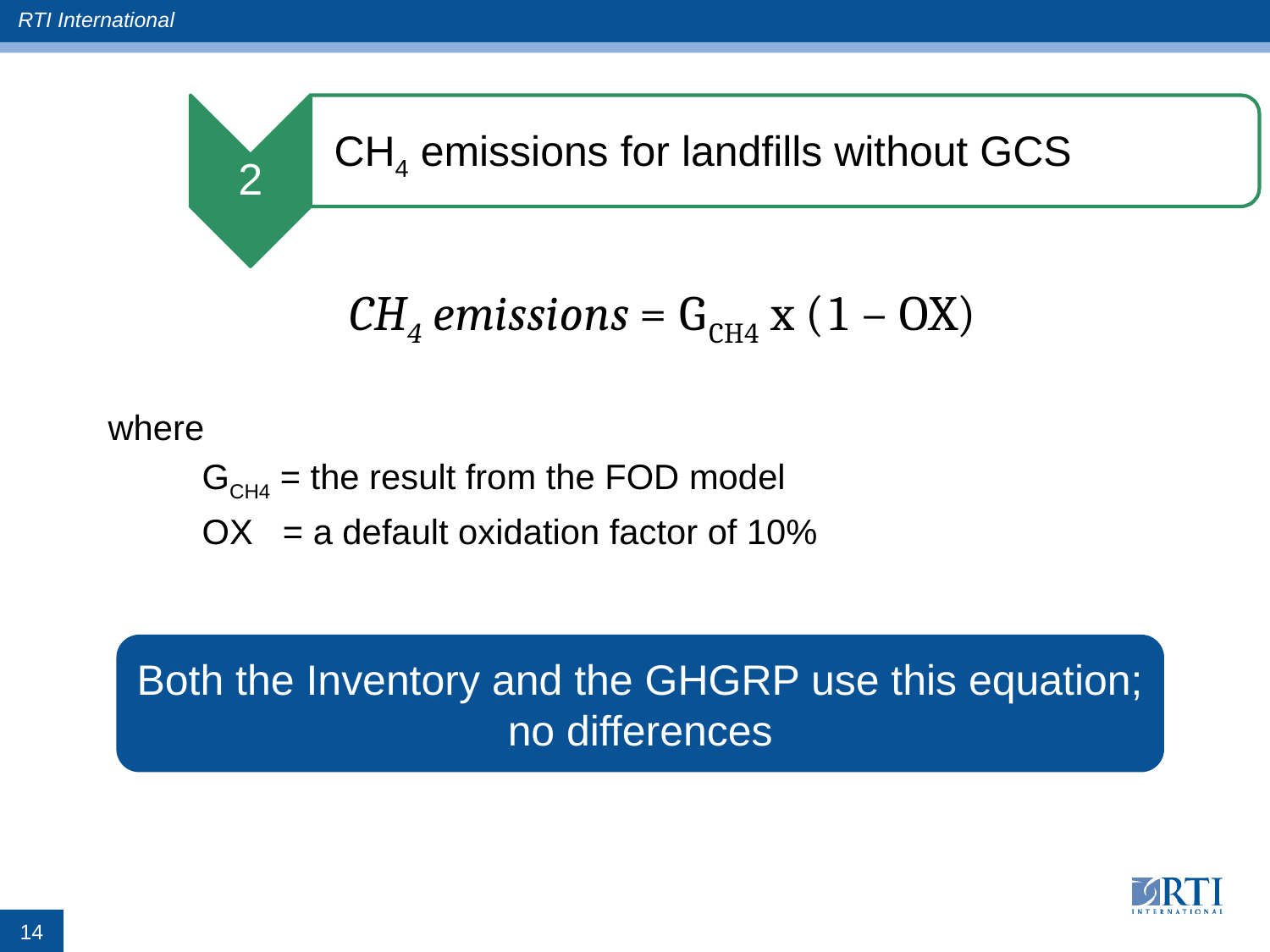

2

CH4 emissions for landfills without GCS
CH4 emissions = GCH4 x (1 – OX)

where
GCH4 = the result from the FOD model
OX 	= a default oxidation factor of 10%

Both the Inventory and the GHGRP use this equation; no differences
14